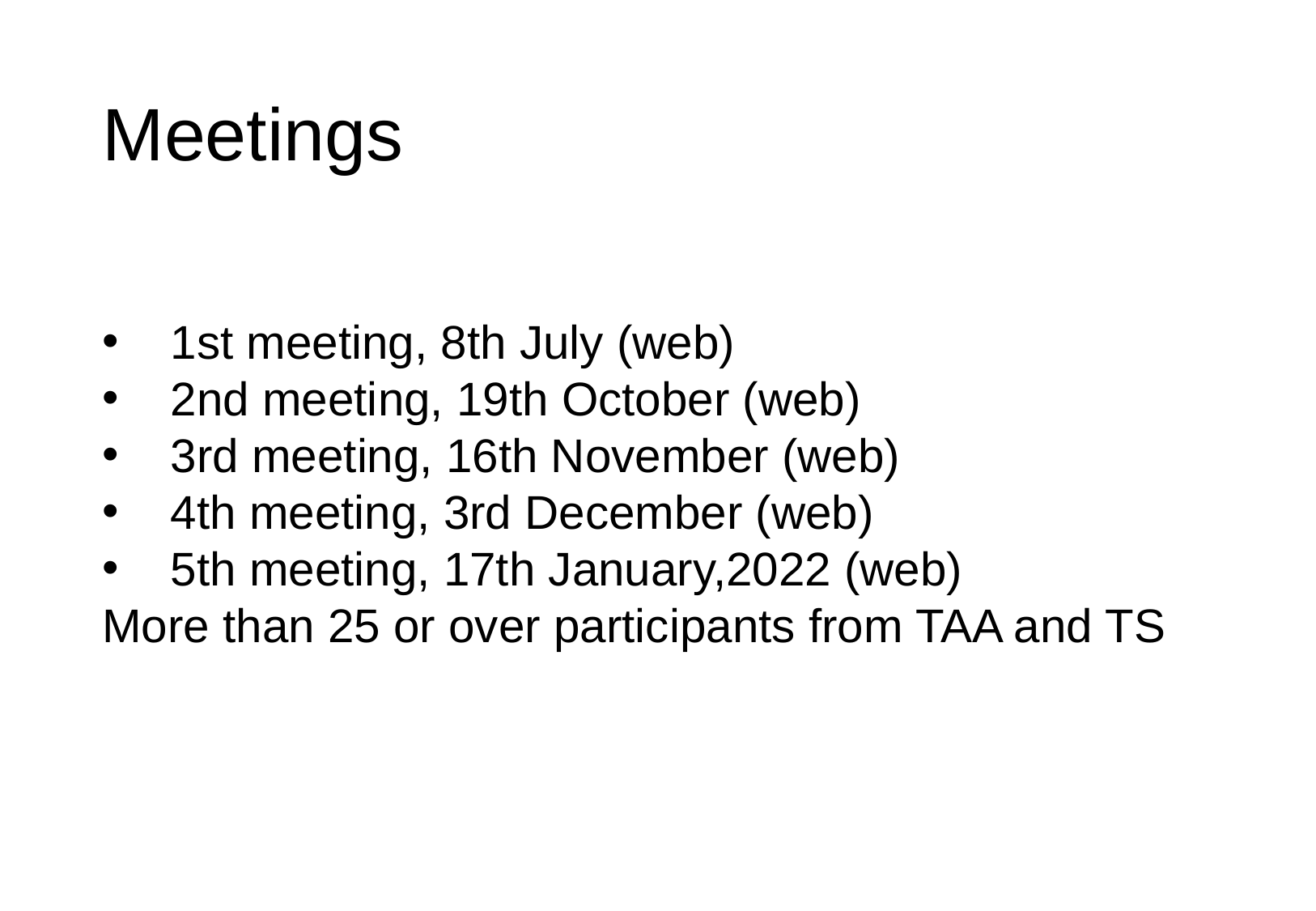

# Meetings
1st meeting, 8th July (web)
2nd meeting, 19th October (web)
3rd meeting, 16th November (web)
4th meeting, 3rd December (web)
5th meeting, 17th January,2022 (web)
More than 25 or over participants from TAA and TS